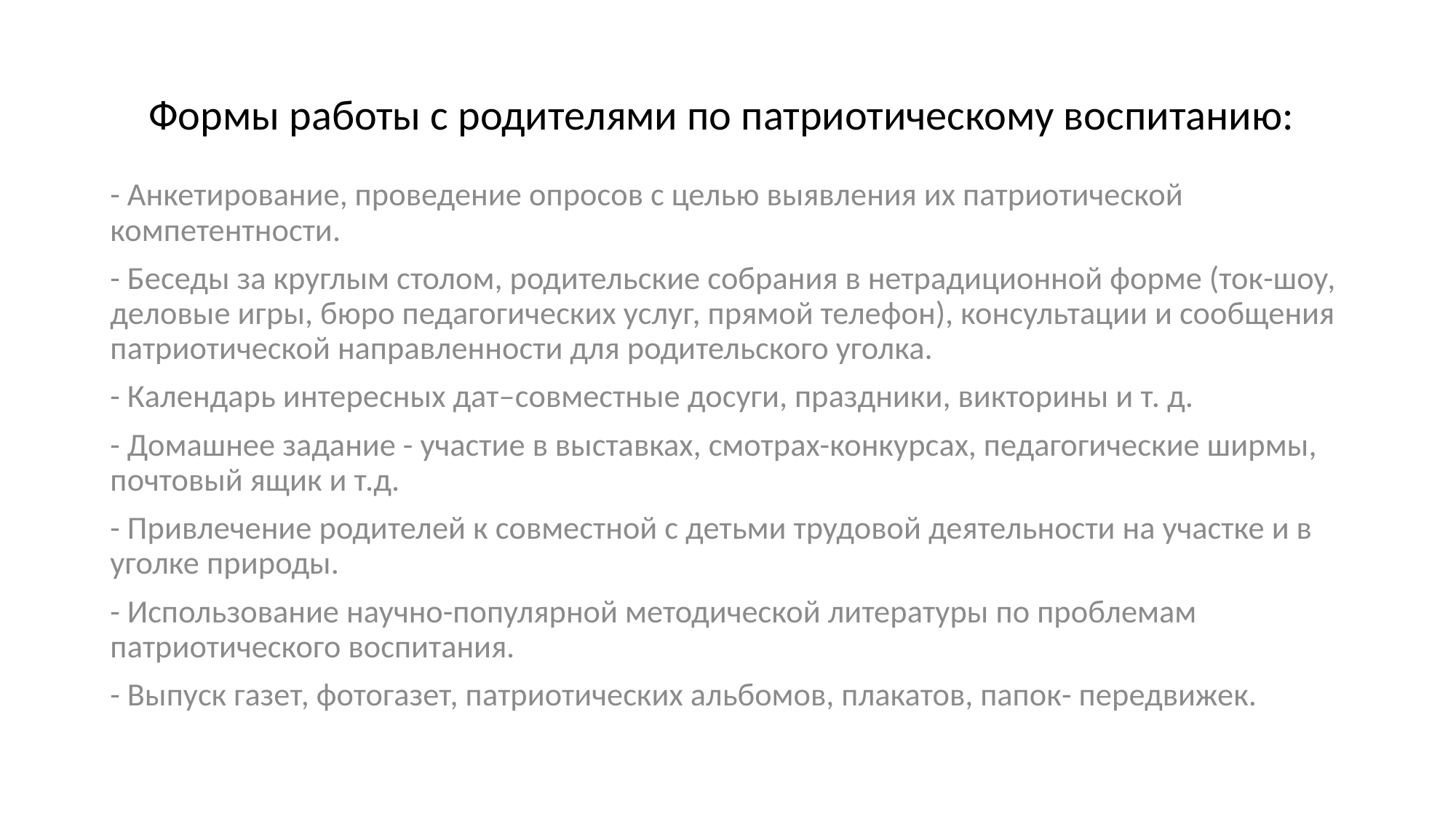

# Формы работы с родителями по патриотическому воспитанию:
- Анкетирование, проведение опросов с целью выявления их патриотической компетентности.
- Беседы за круглым столом, родительские собрания в нетрадиционной форме (ток-шоу, деловые игры, бюро педагогических услуг, прямой телефон), консультации и сообщения патриотической направленности для родительского уголка.
- Календарь интересных дат–совместные досуги, праздники, викторины и т. д.
- Домашнее задание - участие в выставках, смотрах-конкурсах, педагогические ширмы, почтовый ящик и т.д.
- Привлечение родителей к совместной с детьми трудовой деятельности на участке и в уголке природы.
- Использование научно-популярной методической литературы по проблемам патриотического воспитания.
- Выпуск газет, фотогазет, патриотических альбомов, плакатов, папок- передвижек.